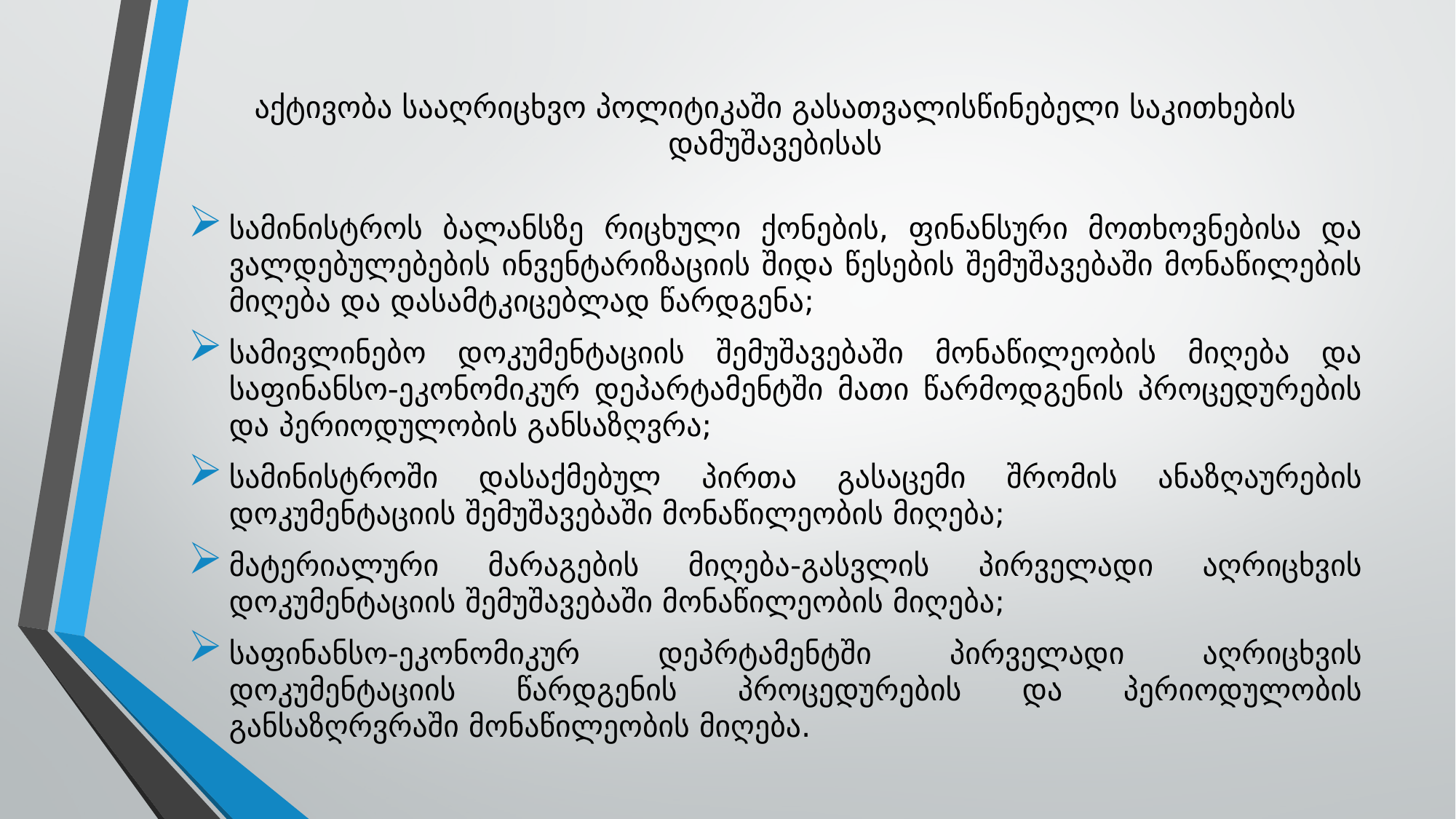

# აქტივობა სააღრიცხვო პოლიტიკაში გასათვალისწინებელი საკითხების დამუშავებისას
სამინისტროს ბალანსზე რიცხული ქონების, ფინანსური მოთხოვნებისა და ვალდებულებების ინვენტარიზაციის შიდა წესების შემუშავებაში მონაწილების მიღება და დასამტკიცებლად წარდგენა;
სამივლინებო დოკუმენტაციის შემუშავებაში მონაწილეობის მიღება და საფინანსო-ეკონომიკურ დეპარტამენტში მათი წარმოდგენის პროცედურების და პერიოდულობის განსაზღვრა;
სამინისტროში დასაქმებულ პირთა გასაცემი შრომის ანაზღაურების დოკუმენტაციის შემუშავებაში მონაწილეობის მიღება;
მატერიალური მარაგების მიღება-გასვლის პირველადი აღრიცხვის დოკუმენტაციის შემუშავებაში მონაწილეობის მიღება;
საფინანსო-ეკონომიკურ დეპრტამენტში პირველადი აღრიცხვის დოკუმენტაციის წარდგენის პროცედურების და პერიოდულობის განსაზღრვრაში მონაწილეობის მიღება.